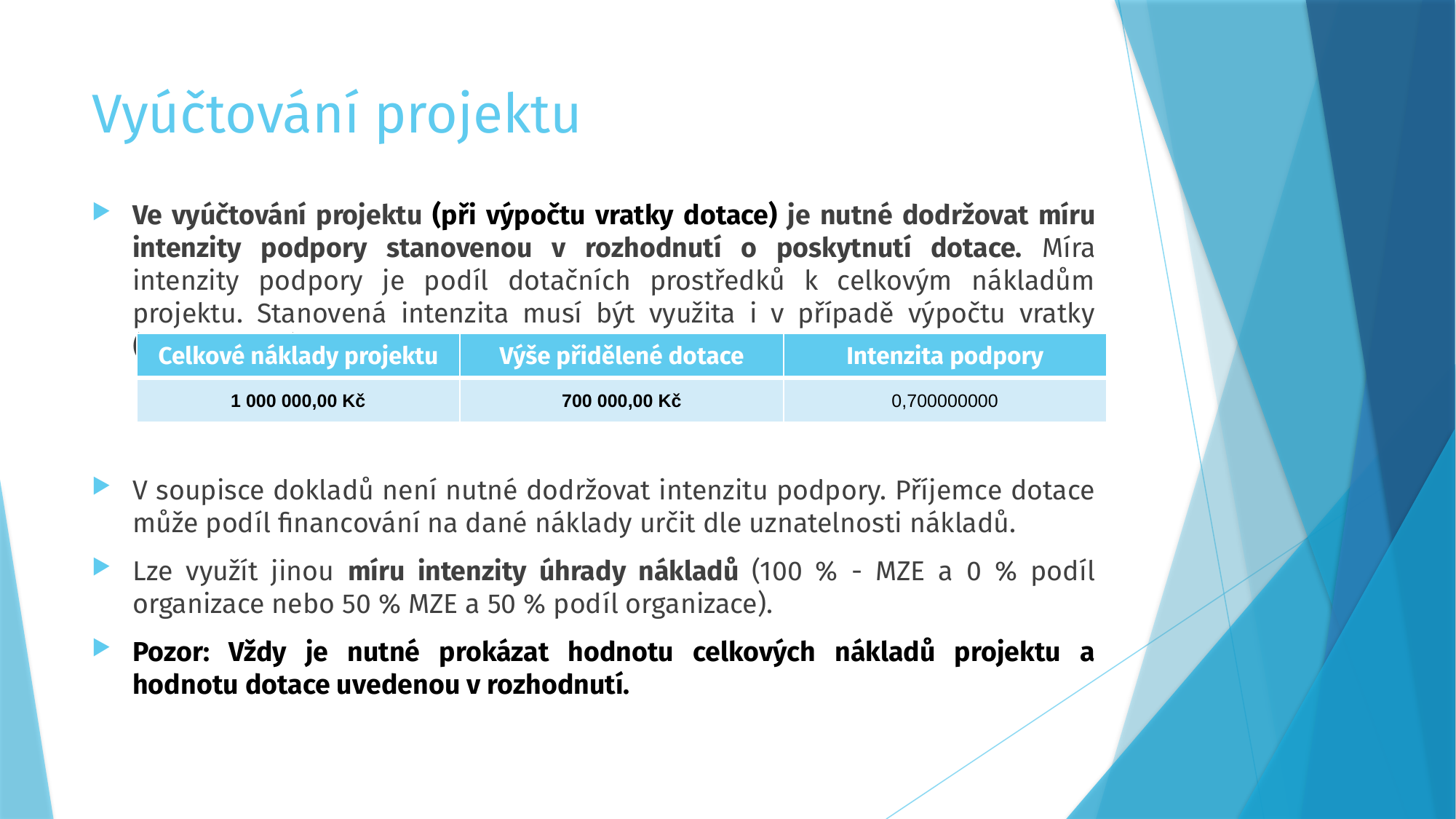

# Vyúčtování projektu
Ve vyúčtování projektu (při výpočtu vratky dotace) je nutné dodržovat míru intenzity podpory stanovenou v rozhodnutí o poskytnutí dotace. Míra intenzity podpory je podíl dotačních prostředků k celkovým nákladům projektu. Stanovená intenzita musí být využita i v případě výpočtu vratky (snímek č. 16).

V soupisce dokladů není nutné dodržovat intenzitu podpory. Příjemce dotace může podíl financování na dané náklady určit dle uznatelnosti nákladů.
Lze využít jinou míru intenzity úhrady nákladů (100 % - MZE a 0 % podíl organizace nebo 50 % MZE a 50 % podíl organizace).
Pozor: Vždy je nutné prokázat hodnotu celkových nákladů projektu a hodnotu dotace uvedenou v rozhodnutí.

| Celkové náklady projektu | Výše přidělené dotace | Intenzita podpory |
| --- | --- | --- |
| 1 000 000,00 Kč | 700 000,00 Kč | 0,700000000 |